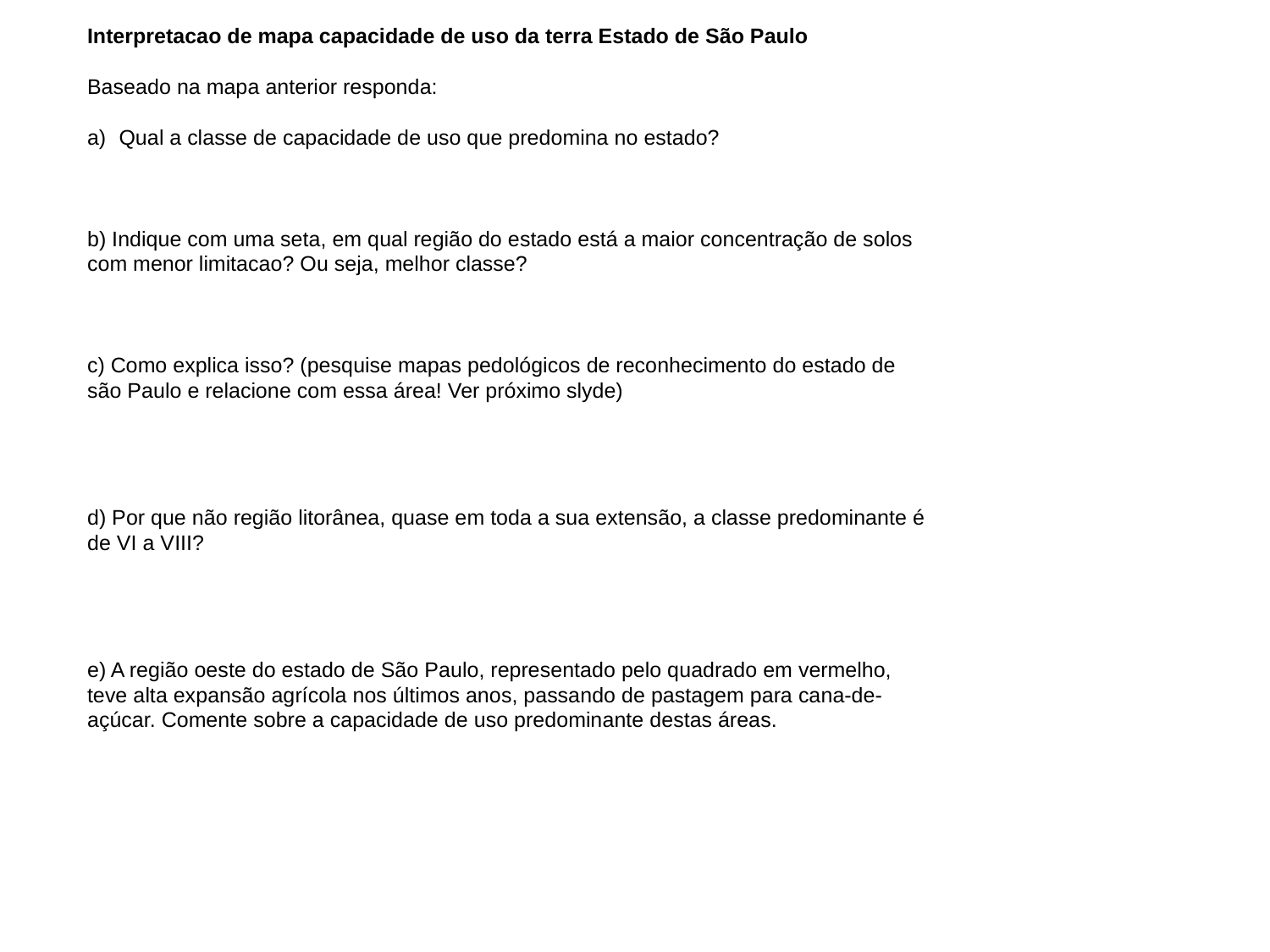

Interpretacao de mapa capacidade de uso da terra Estado de São Paulo

Baseado na mapa anterior responda:

Qual a classe de capacidade de uso que predomina no estado?

b) Indique com uma seta, em qual região do estado está a maior concentração de solos com menor limitacao? Ou seja, melhor classe?

c) Como explica isso? (pesquise mapas pedológicos de reconhecimento do estado de são Paulo e relacione com essa área! Ver próximo slyde)

d) Por que não região litorânea, quase em toda a sua extensão, a classe predominante é de VI a VIII?

e) A região oeste do estado de São Paulo, representado pelo quadrado em vermelho, teve alta expansão agrícola nos últimos anos, passando de pastagem para cana-de-açúcar. Comente sobre a capacidade de uso predominante destas áreas.